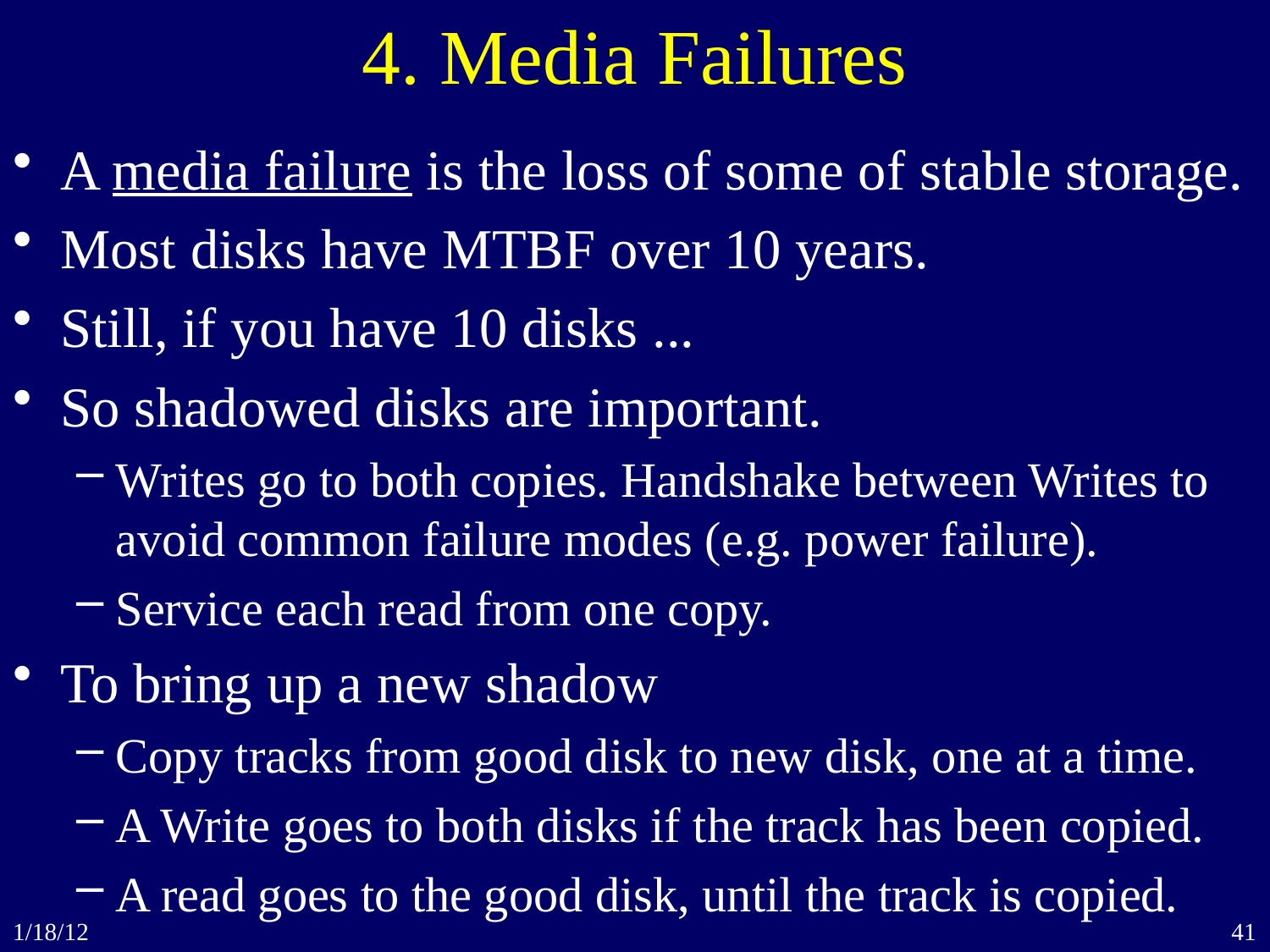

# 4. Media Failures
A media failure is the loss of some of stable storage.
Most disks have MTBF over 10 years.
Still, if you have 10 disks ...
So shadowed disks are important.
Writes go to both copies. Handshake between Writes to avoid common failure modes (e.g. power failure).
Service each read from one copy.
To bring up a new shadow
Copy tracks from good disk to new disk, one at a time.
A Write goes to both disks if the track has been copied.
A read goes to the good disk, until the track is copied.
1/18/12
41